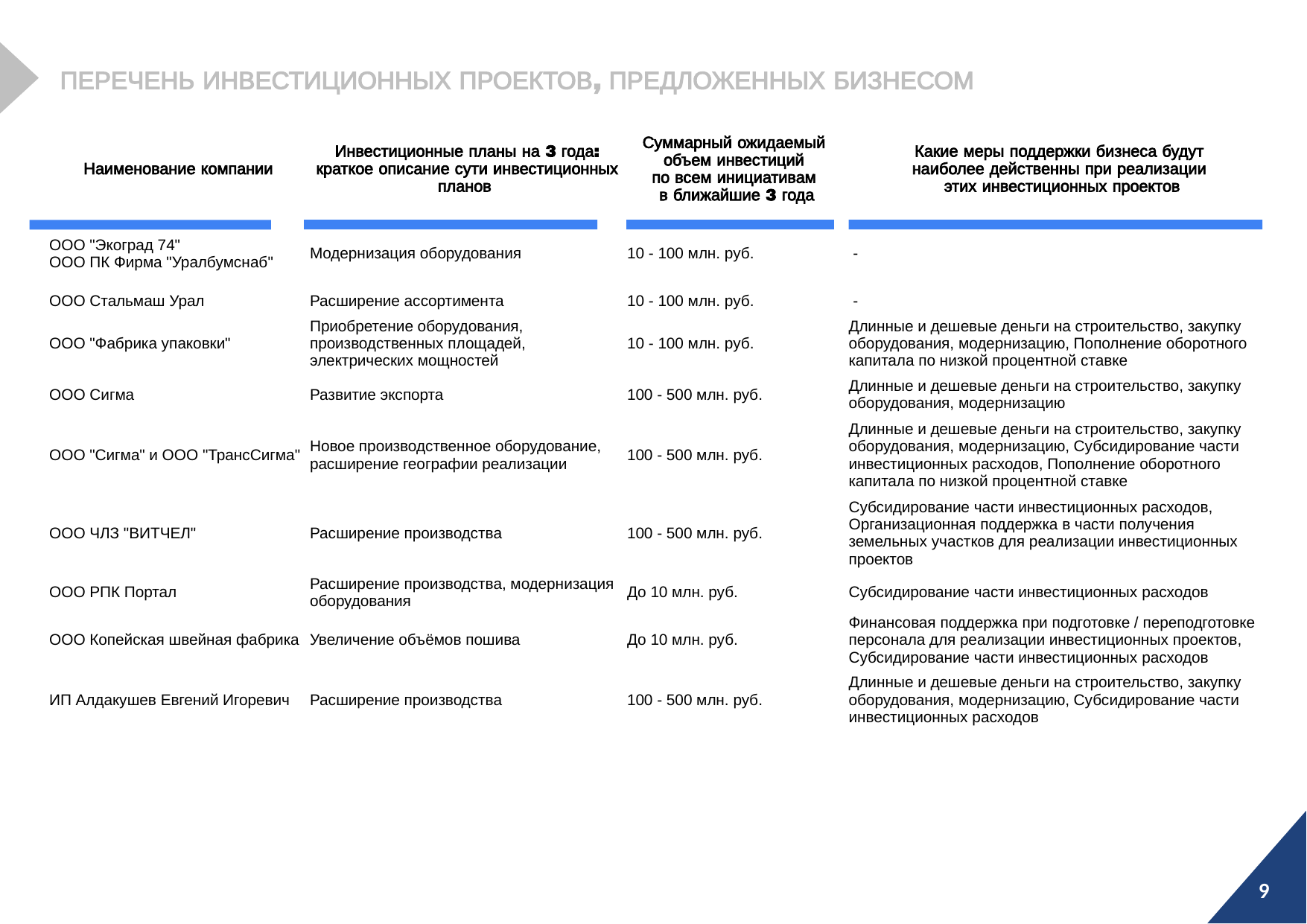

ПЕРЕЧЕНЬ ИНВЕСТИЦИОННЫХ ПРОЕКТОВ, ПРЕДЛОЖЕННЫХ БИЗНЕСОМ

| Наименование компании | Инвестиционные планы на 3 года: краткое описание сути инвестиционных планов | Суммарный ожидаемый объем инвестиций по всем инициативам в ближайшие 3 года | Какие меры поддержки бизнеса будут наиболее действенны при реализации этих инвестиционных проектов |
| --- | --- | --- | --- |
| ООО "Экоград 74" ООО ПК Фирма "Уралбумснаб" | Модернизация оборудования | 10 - 100 млн. руб. | - |
| ООО Стальмаш Урал | Расширение ассортимента | 10 - 100 млн. руб. | - |
| ООО "Фабрика упаковки" | Приобретение оборудования, производственных площадей, электрических мощностей | 10 - 100 млн. руб. | Длинные и дешевые деньги на строительство, закупку оборудования, модернизацию, Пополнение оборотного капитала по низкой процентной ставке |
| ООО Сигма | Развитие экспорта | 100 - 500 млн. руб. | Длинные и дешевые деньги на строительство, закупку оборудования, модернизацию |
| ООО "Сигма" и ООО "ТрансСигма" | Новое производственное оборудование, расширение географии реализации | 100 - 500 млн. руб. | Длинные и дешевые деньги на строительство, закупку оборудования, модернизацию, Субсидирование части инвестиционных расходов, Пополнение оборотного капитала по низкой процентной ставке |
| ООО ЧЛЗ "ВИТЧЕЛ" | Расширение производства | 100 - 500 млн. руб. | Субсидирование части инвестиционных расходов, Организационная поддержка в части получения земельных участков для реализации инвестиционных проектов |
| ООО РПК Портал | Расширение производства, модернизация оборудования | До 10 млн. руб. | Субсидирование части инвестиционных расходов |
| ООО Копейская швейная фабрика | Увеличение объёмов пошива | До 10 млн. руб. | Финансовая поддержка при подготовке / переподготовке персонала для реализации инвестиционных проектов, Субсидирование части инвестиционных расходов |
| ИП Алдакушев Евгений Игоревич | Расширение производства | 100 - 500 млн. руб. | Длинные и дешевые деньги на строительство, закупку оборудования, модернизацию, Субсидирование части инвестиционных расходов |

9
9